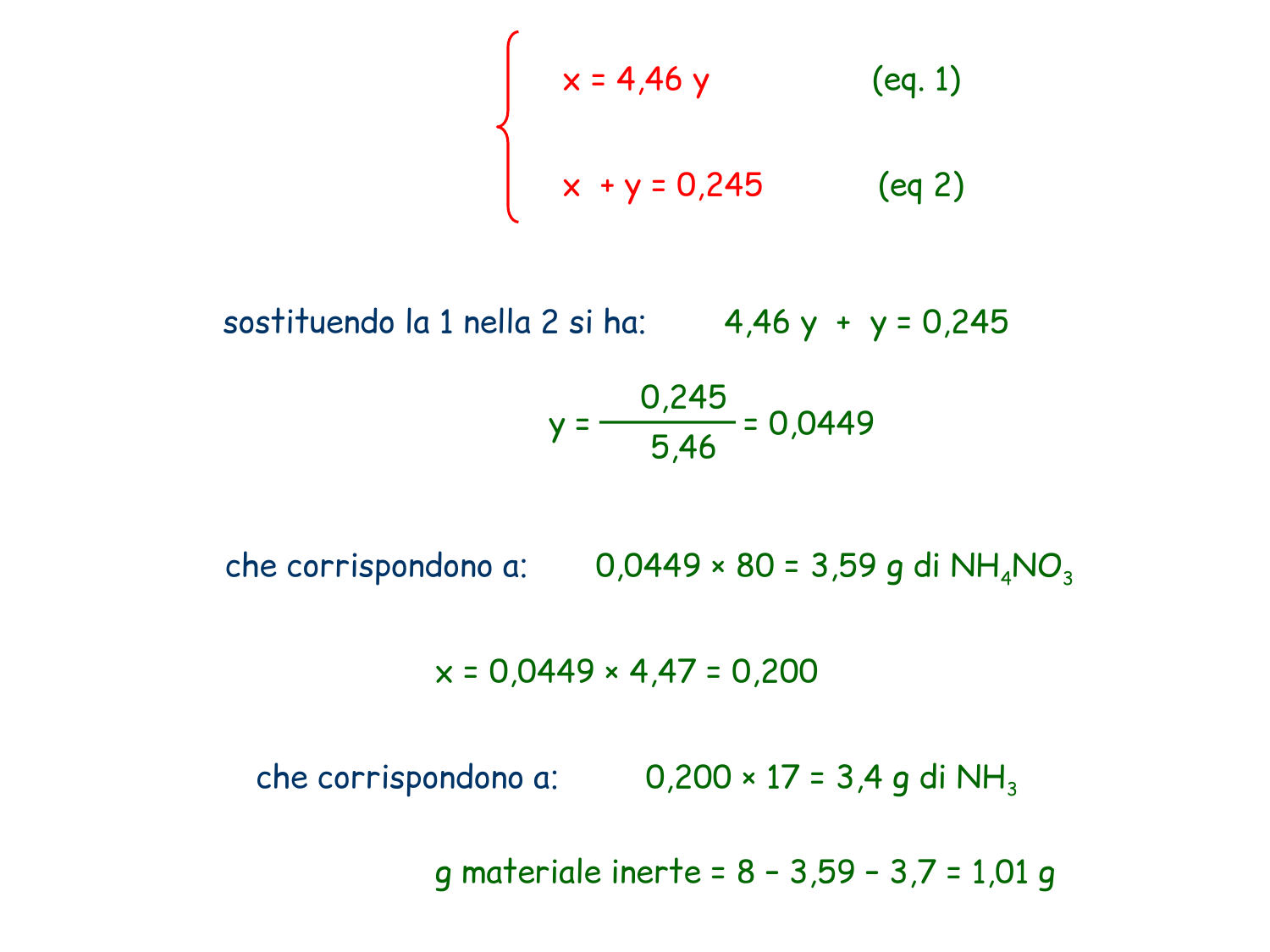

x = 4,46 y                 (eq. 1)
x  + y = 0,245            (eq 2)
sostituendo la 1 nella 2 si ha:        4,46 y  +  y = 0,245
0,245
5,46
y =                = 0,0449

che corrispondono a:       0,0449 × 80 = 3,59 g di NH4NO3
x = 0,0449 × 4,47 = 0,200
che corrispondono a:         0,200 × 17 = 3,4 g di NH3
g materiale inerte = 8 – 3,59 – 3,7 = 1,01 g